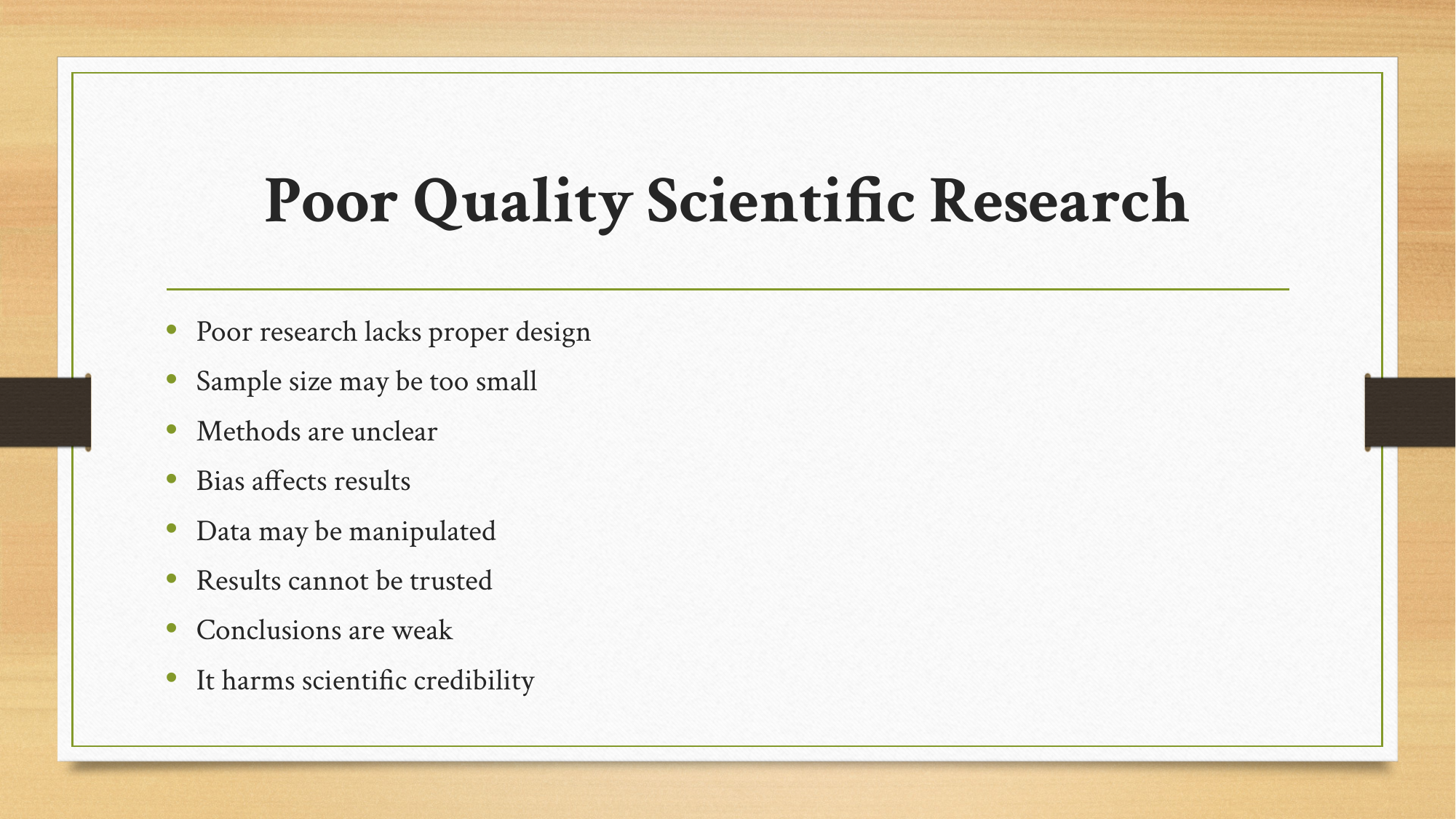

# Poor Quality Scientific Research
Poor research lacks proper design
Sample size may be too small
Methods are unclear
Bias affects results
Data may be manipulated
Results cannot be trusted
Conclusions are weak
It harms scientific credibility